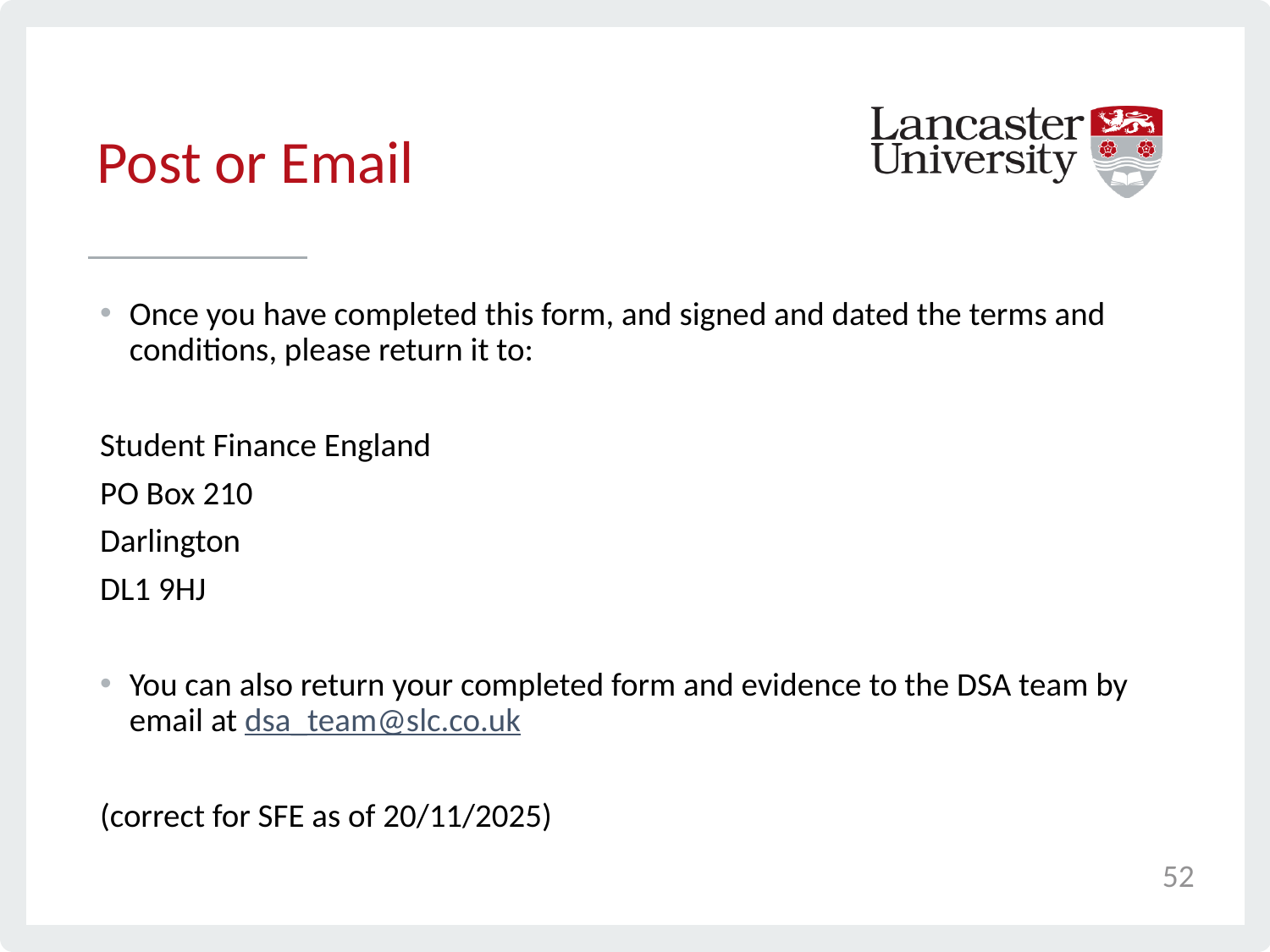

# Post or Email
Once you have completed this form, and signed and dated the terms and conditions, please return it to:

Student Finance England
PO Box 210
Darlington
DL1 9HJ

You can also return your completed form and evidence to the DSA team by email at dsa_team@slc.co.uk

(correct for SFE as of 20/11/2025)
52